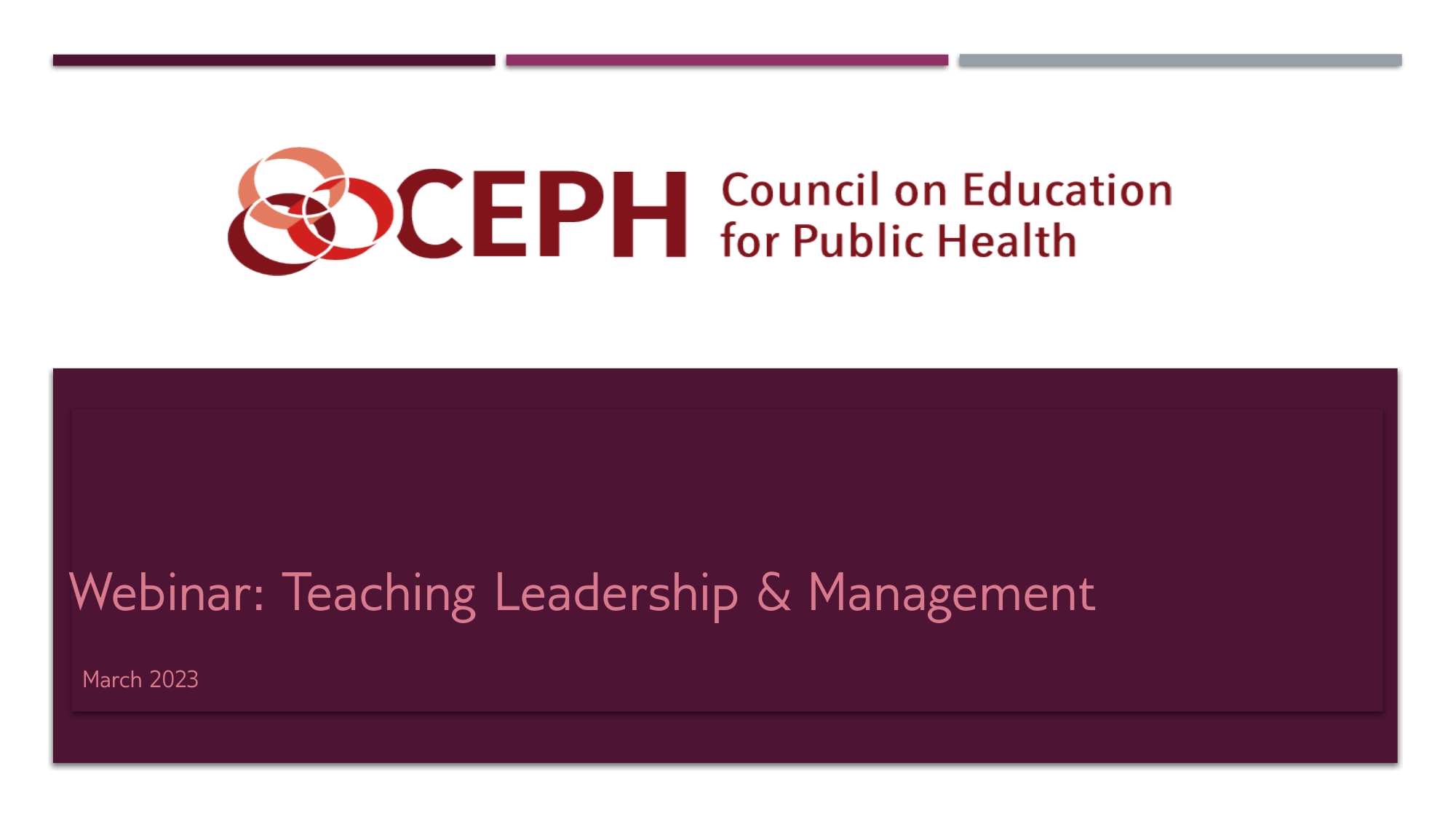

# Webinar: Teaching Leadership & Management
March 2023